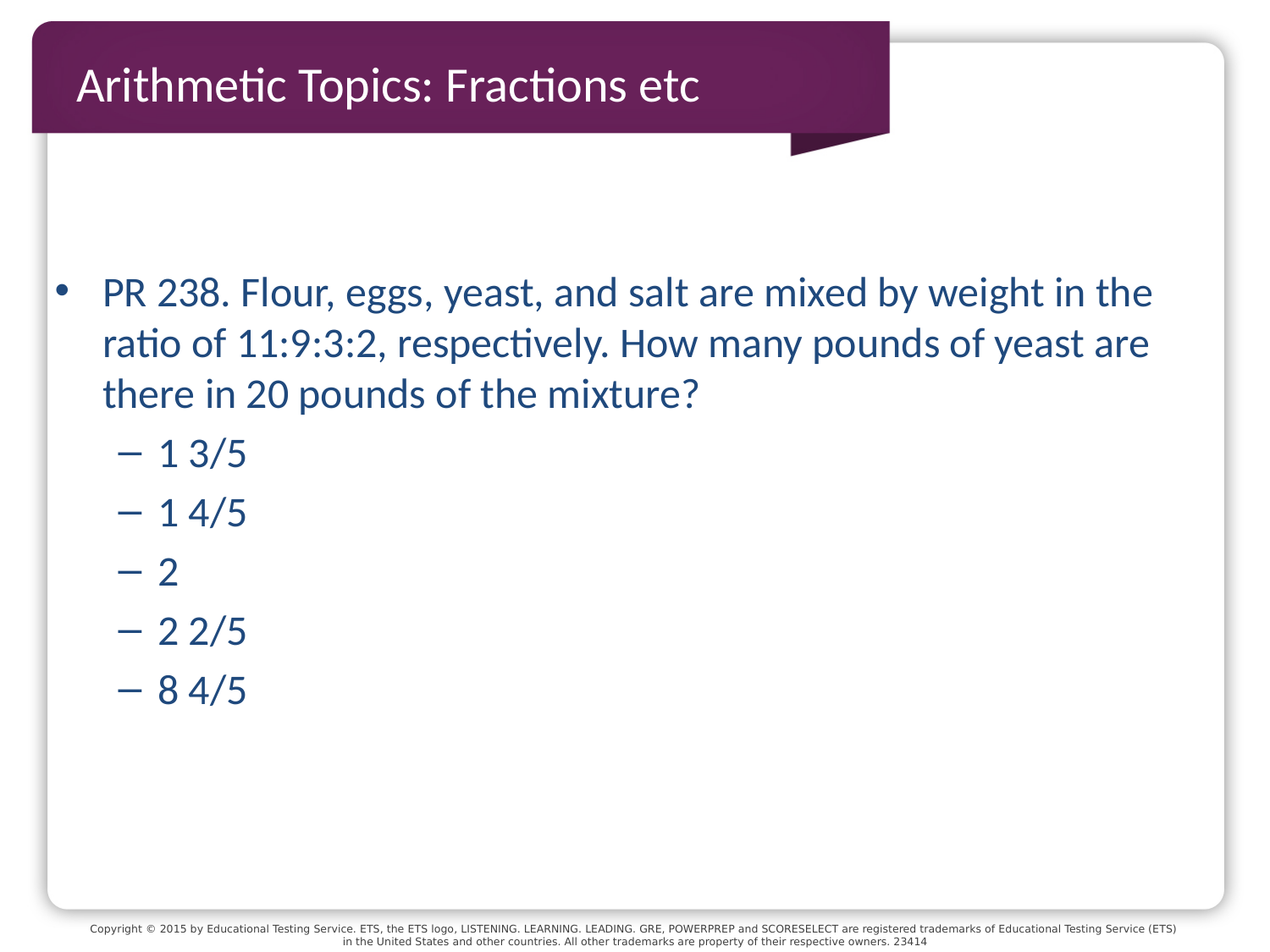

# Arithmetic Topics: Fractions etc
PR 238. Flour, eggs, yeast, and salt are mixed by weight in the ratio of 11:9:3:2, respectively. How many pounds of yeast are there in 20 pounds of the mixture?
1 3/5
1 4/5
2
2 2/5
8 4/5